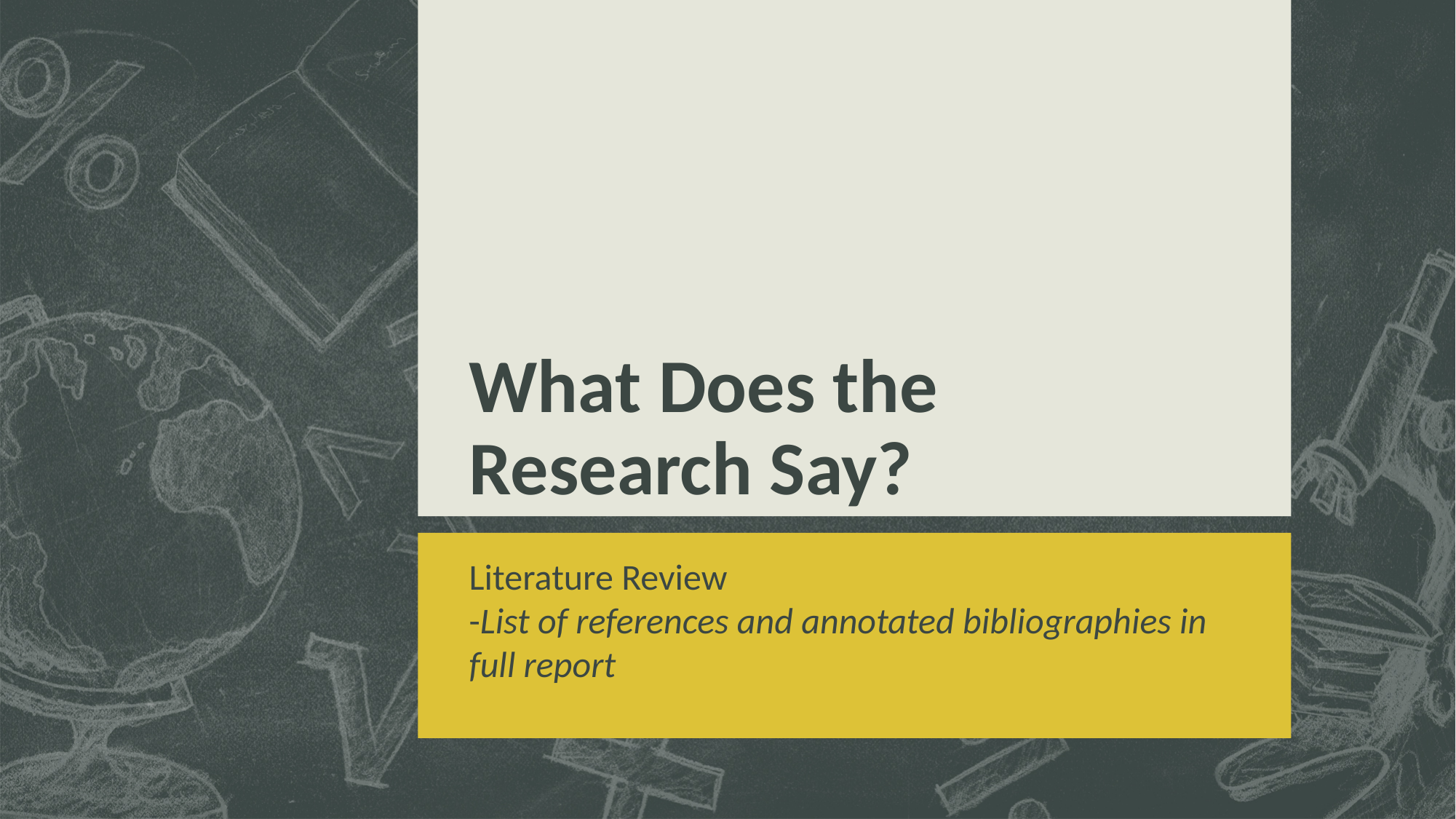

# What Does the Research Say?
Literature Review
-List of references and annotated bibliographies in full report